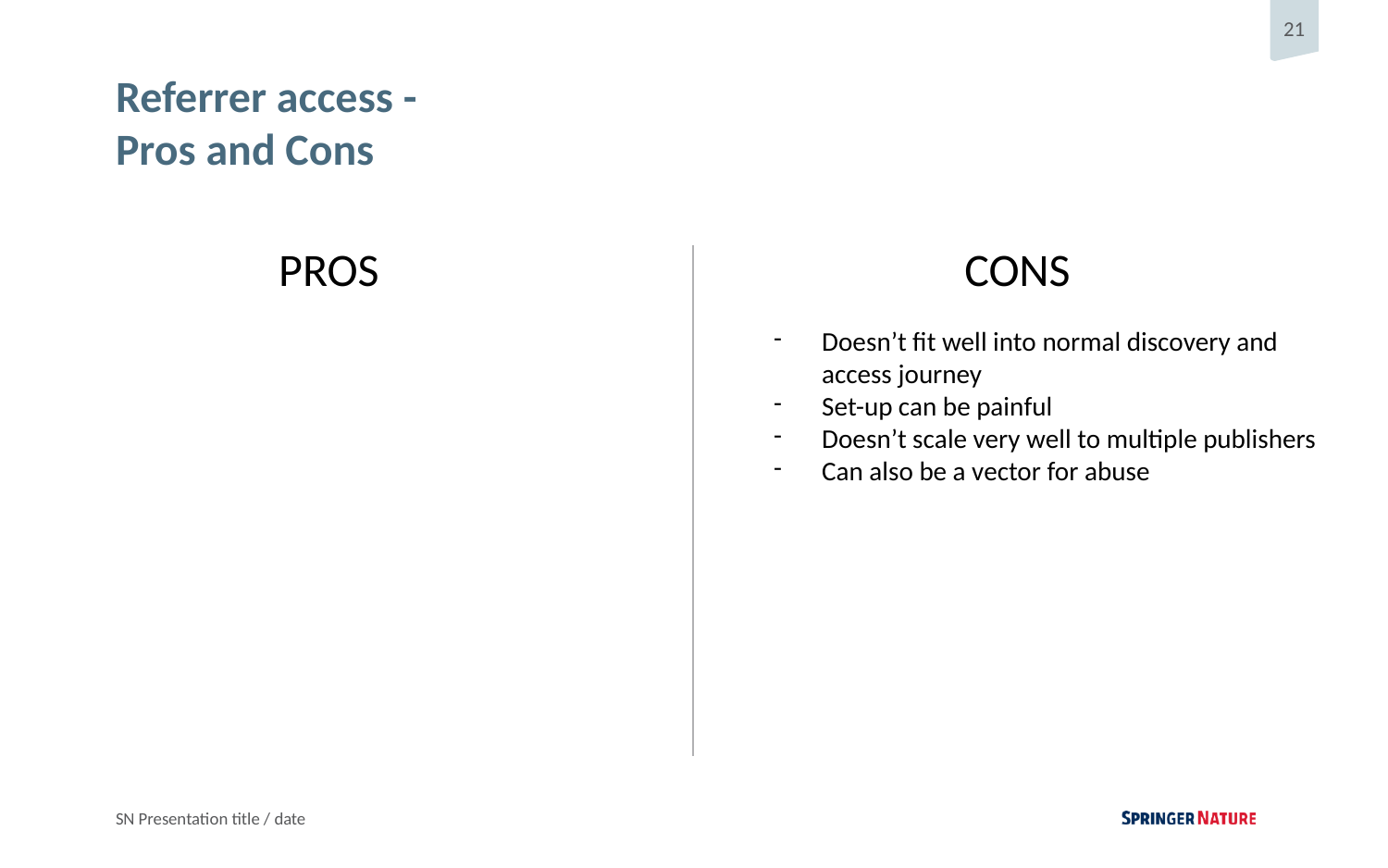

# Referrer access -
Pros and Cons

PROS
CONS

Doesn’t fit well into normal discovery and access journey
Set-up can be painful
Doesn’t scale very well to multiple publishers
Can also be a vector for abuse